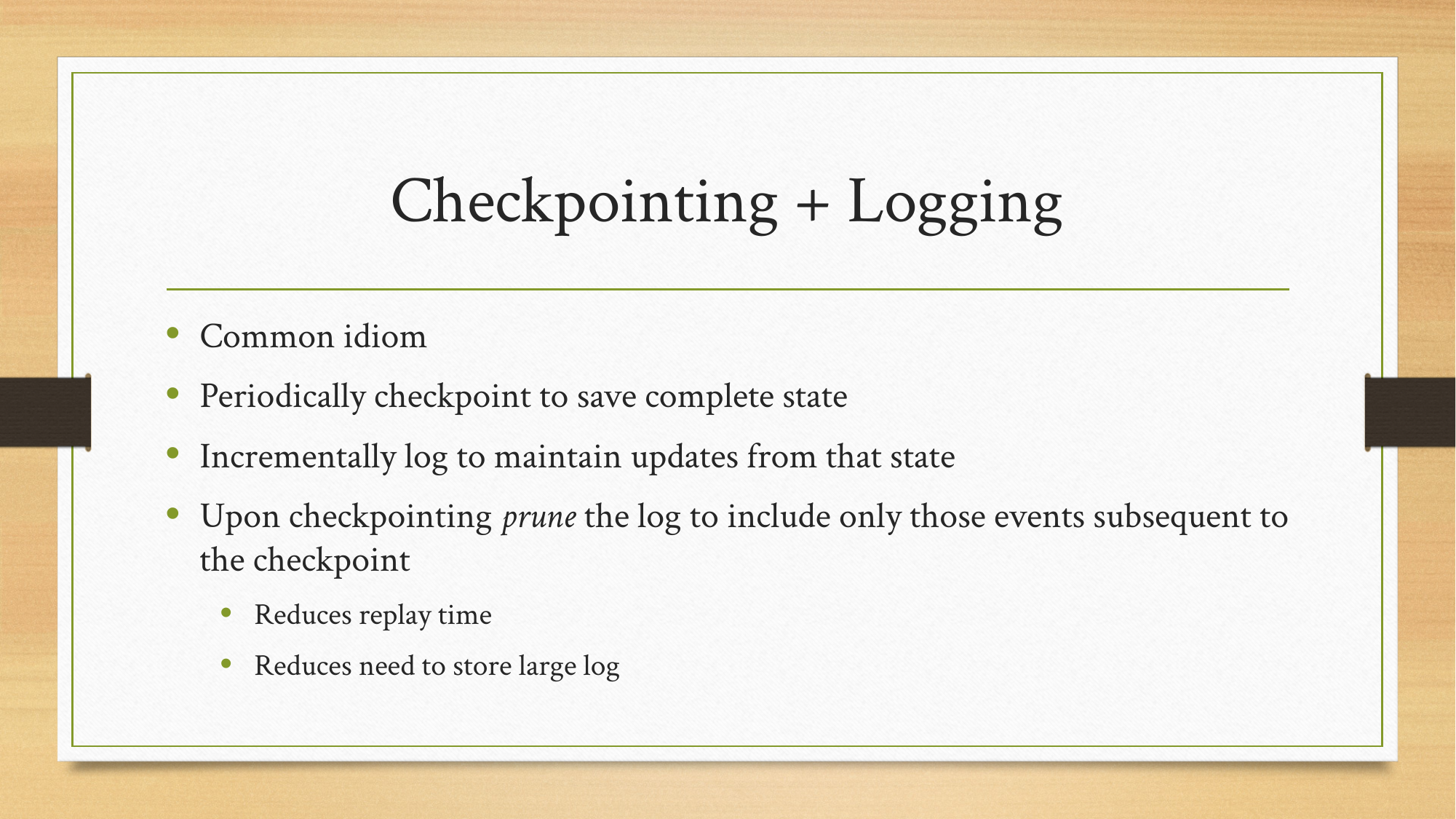

# Checkpointing + Logging
Common idiom
Periodically checkpoint to save complete state
Incrementally log to maintain updates from that state
Upon checkpointing prune the log to include only those events subsequent to the checkpoint
Reduces replay time
Reduces need to store large log